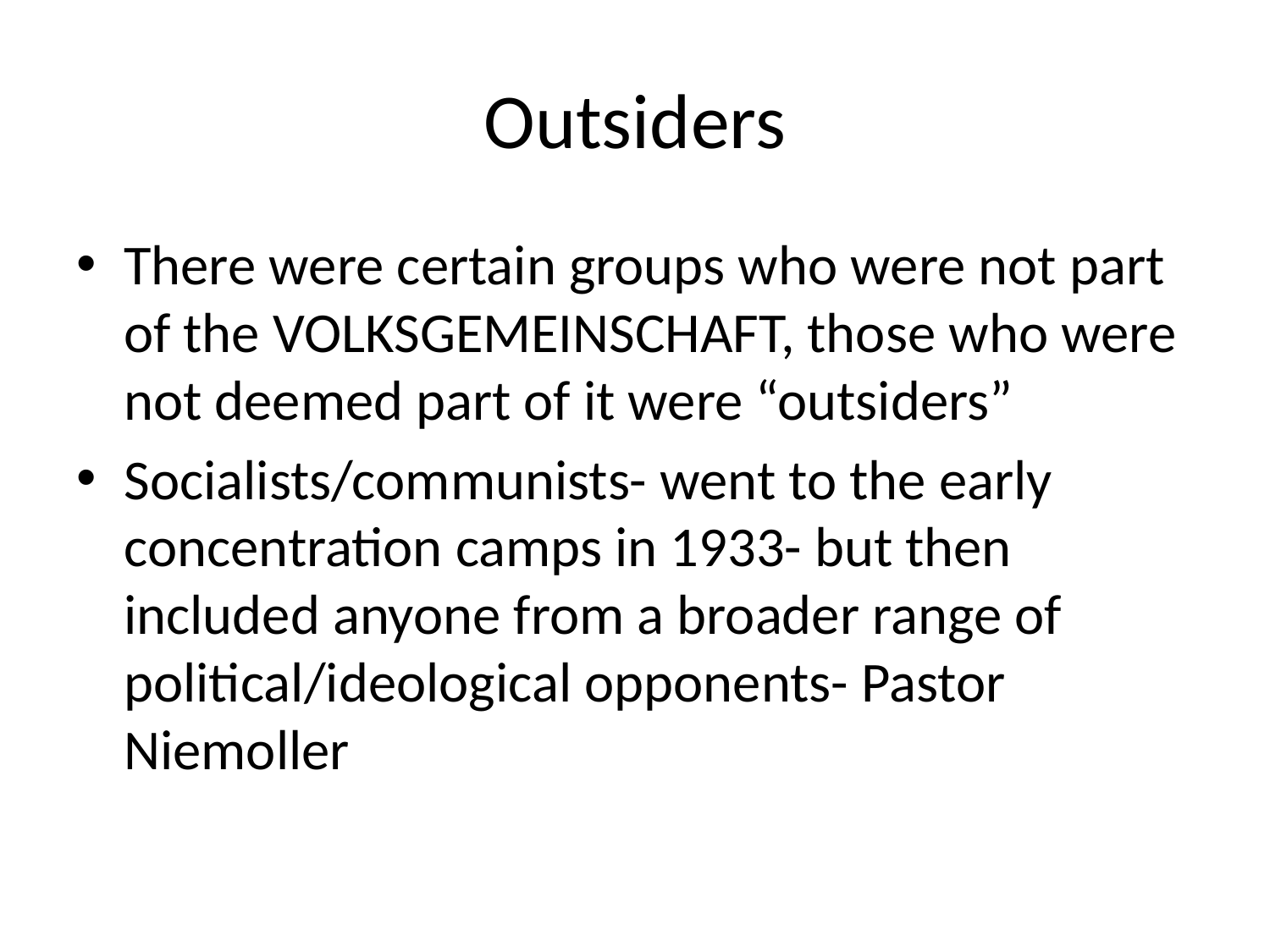

# Outsiders
There were certain groups who were not part of the VOLKSGEMEINSCHAFT, those who were not deemed part of it were “outsiders”
Socialists/communists- went to the early concentration camps in 1933- but then included anyone from a broader range of political/ideological opponents- Pastor Niemoller